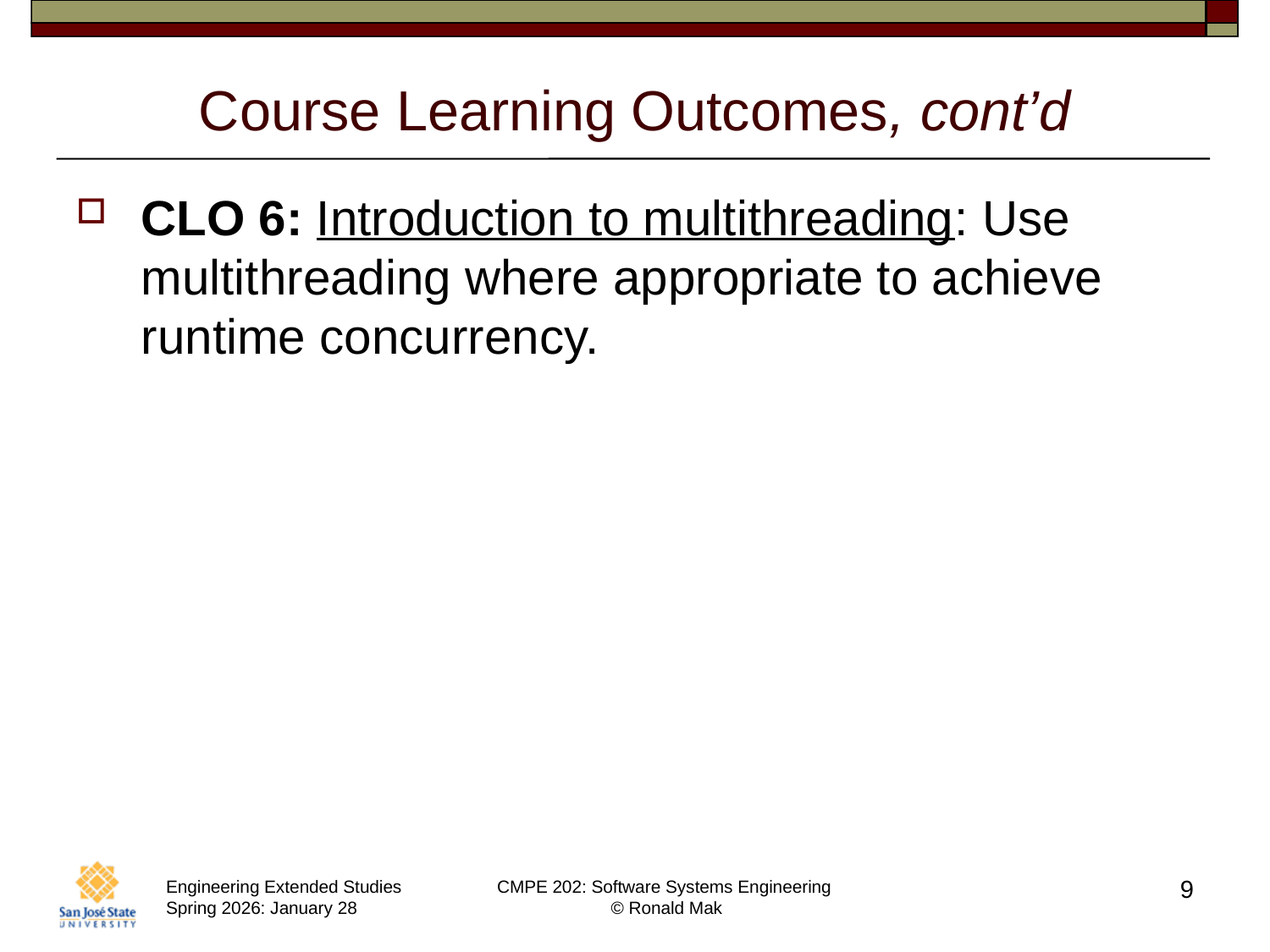

# Course Learning Outcomes, cont’d
CLO 6: Introduction to multithreading: Use multithreading where appropriate to achieve runtime concurrency.
9